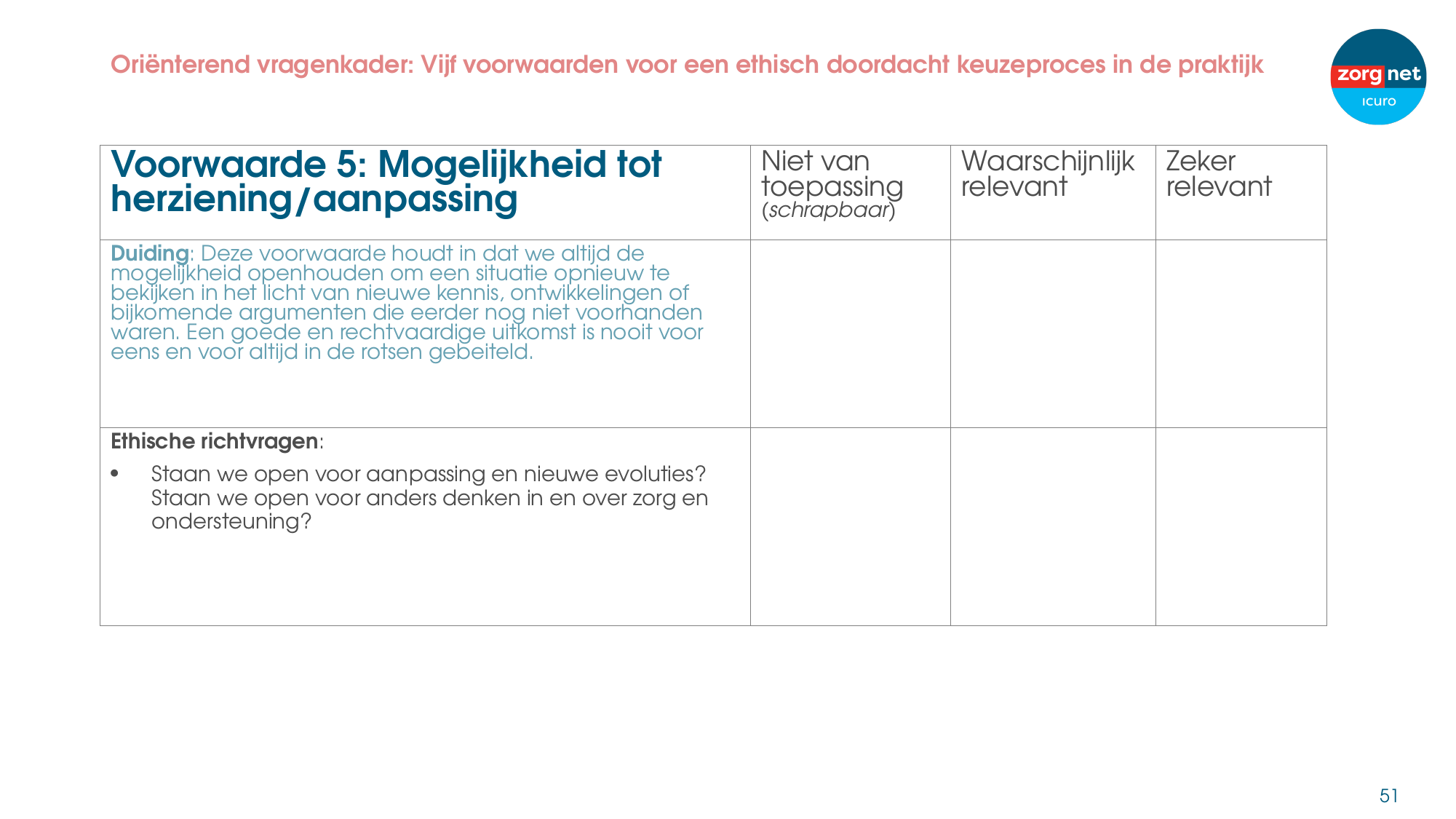

# Oriënterend vragenkader: Vijf voorwaarden voor een ethisch doordacht keuzeproces in de praktijk
| Voorwaarde 5: Mogelijkheid tot herziening/aanpassing | Niet van toepassing (schrapbaar) | Waarschijnlijk relevant | Zeker relevant |
| --- | --- | --- | --- |
| Duiding: Deze voorwaarde houdt in dat we altijd de mogelijkheid openhouden om een situatie opnieuw te bekijken in het licht van nieuwe kennis, ontwikkelingen of bijkomende argumenten die eerder nog niet voorhanden waren. Een goede en rechtvaardige uitkomst is nooit voor eens en voor altijd in de rotsen gebeiteld. |  |  |  |
| Ethische richtvragen: Staan we open voor aanpassing en nieuwe evoluties? Staan we open voor anders denken in en over zorg en ondersteuning? |  |  |  |
51